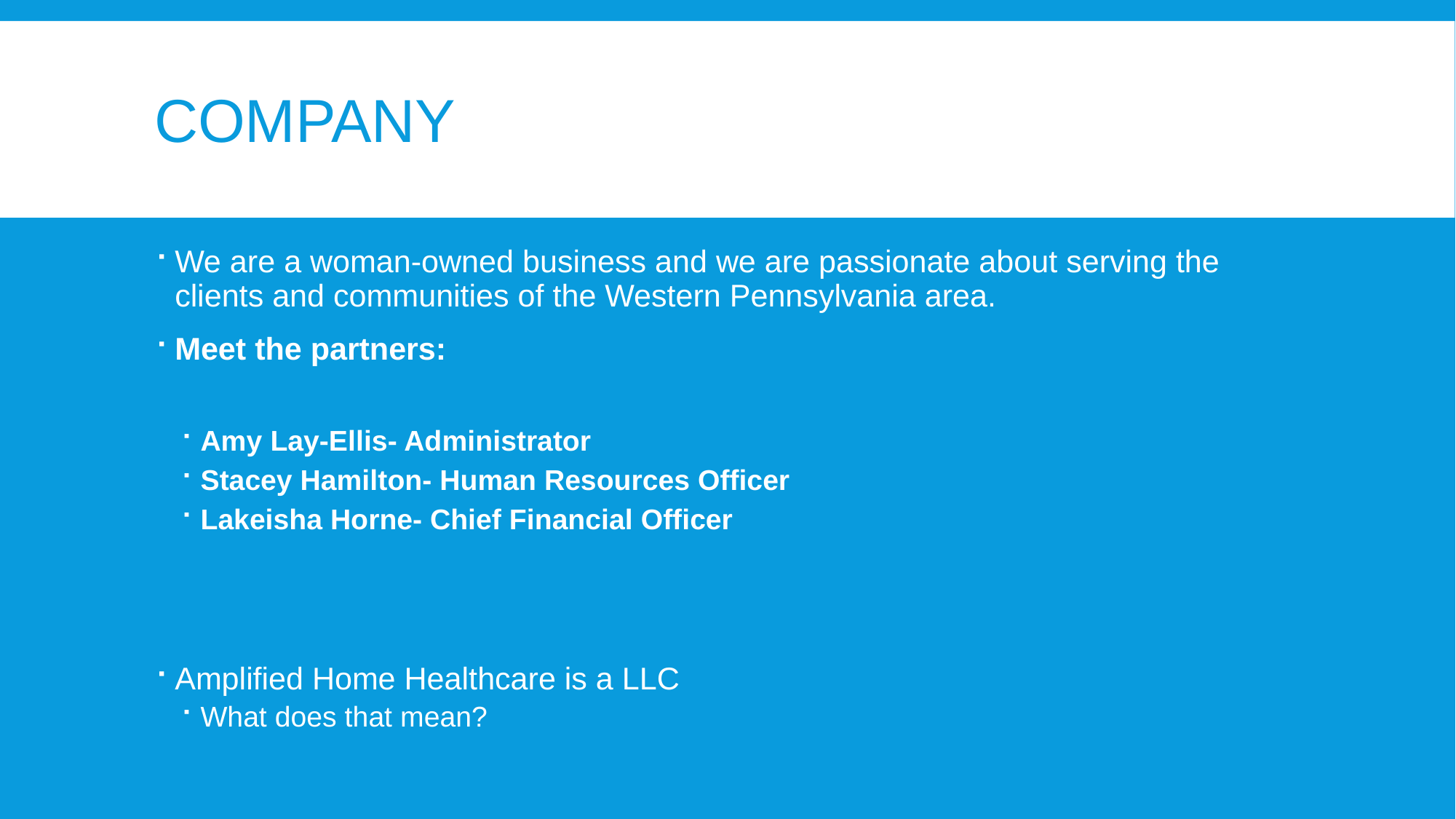

# Company
We are a woman-owned business and we are passionate about serving the clients and communities of the Western Pennsylvania area.
Meet the partners:

Amy Lay-Ellis- Administrator
Stacey Hamilton- Human Resources Officer
Lakeisha Horne- Chief Financial Officer

Amplified Home Healthcare is a LLC
What does that mean?